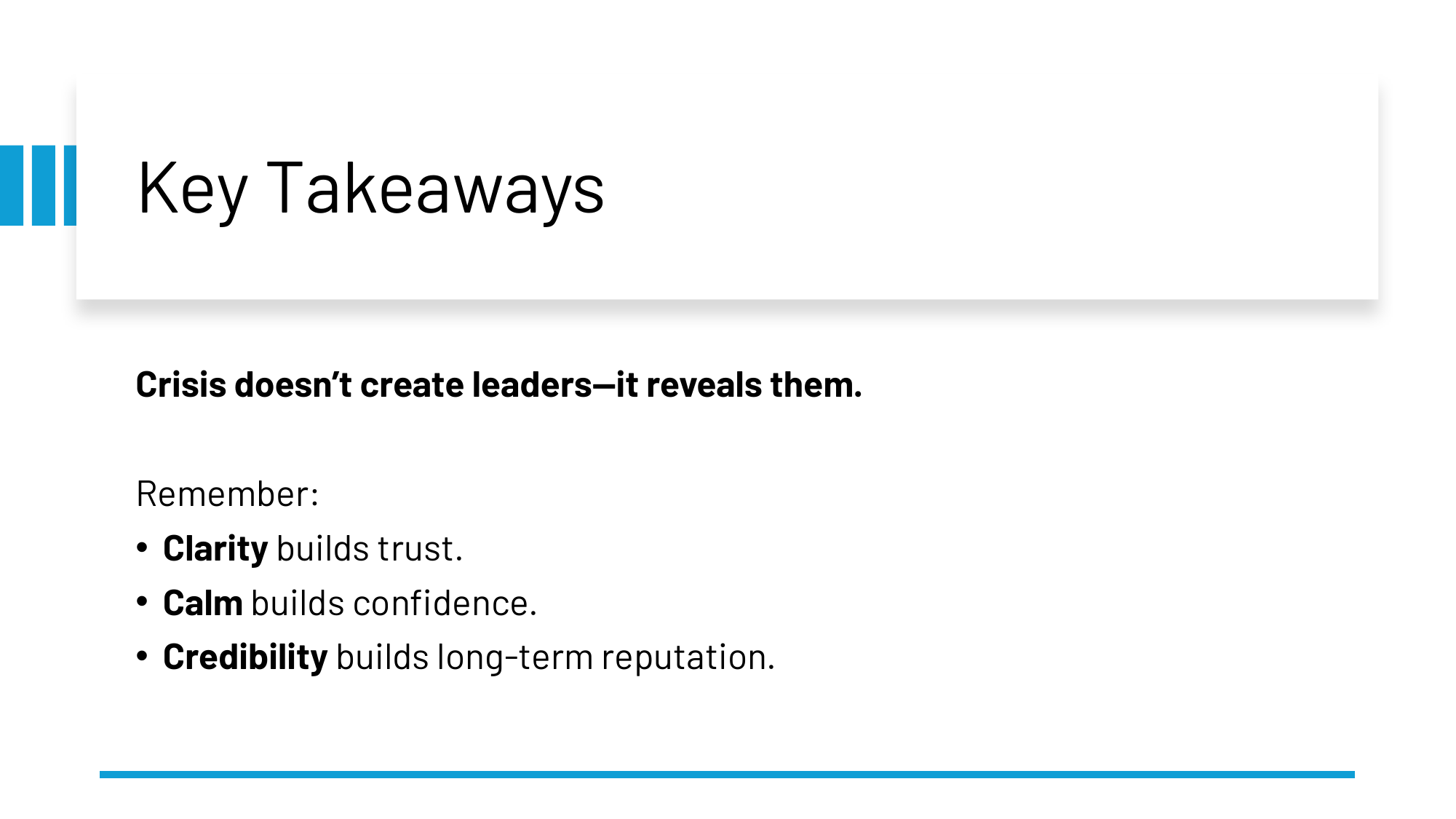

# Key Takeaways

Crisis doesn’t create leaders—it reveals them.

Remember:
Clarity builds trust.
Calm builds confidence.
Credibility builds long-term reputation.